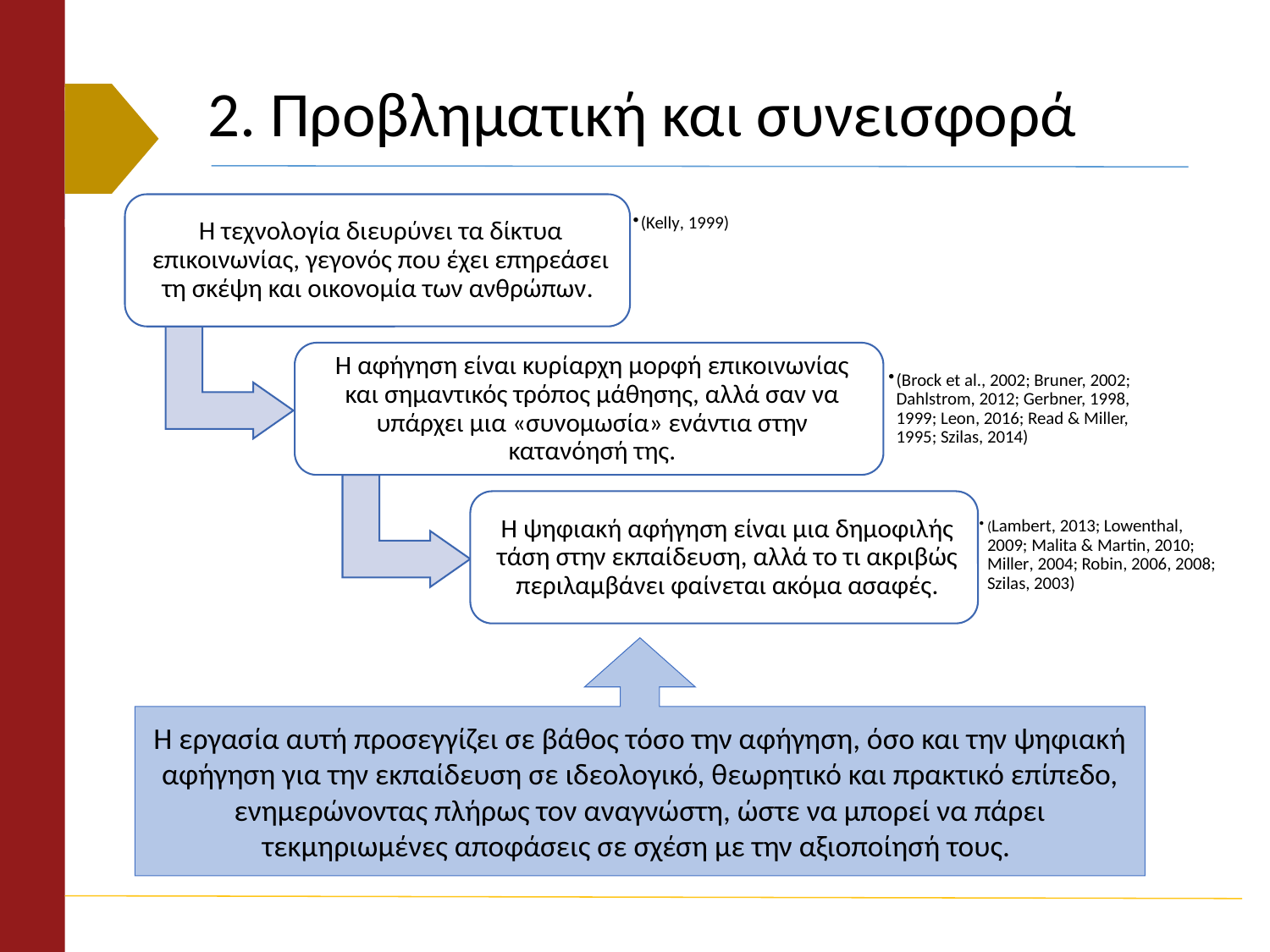

# 2. Προβληματική και συνεισφορά
Η τεχνολογία διευρύνει τα δίκτυα επικοινωνίας, γεγονός που έχει επηρεάσει τη σκέψη και οικονομία των ανθρώπων.
(Kelly, 1999)
Η αφήγηση είναι κυρίαρχη μορφή επικοινωνίας και σημαντικός τρόπος μάθησης, αλλά σαν να υπάρχει μια «συνομωσία» ενάντια στην κατανόησή της.
(Brock et al., 2002; Bruner, 2002; Dahlstrom, 2012; Gerbner, 1998, 1999; Leon, 2016; Read & Miller, 1995; Szilas, 2014)
Η ψηφιακή αφήγηση είναι μια δημοφιλής τάση στην εκπαίδευση, αλλά το τι ακριβώς περιλαμβάνει φαίνεται ακόμα ασαφές.
(Lambert, 2013; Lowenthal, 2009; Malita & Martin, 2010; Miller, 2004; Robin, 2006, 2008; Szilas, 2003)
Η εργασία αυτή προσεγγίζει σε βάθος τόσο την αφήγηση, όσο και την ψηφιακή αφήγηση για την εκπαίδευση σε ιδεολογικό, θεωρητικό και πρακτικό επίπεδο, ενημερώνοντας πλήρως τον αναγνώστη, ώστε να μπορεί να πάρει τεκμηριωμένες αποφάσεις σε σχέση με την αξιοποίησή τους.